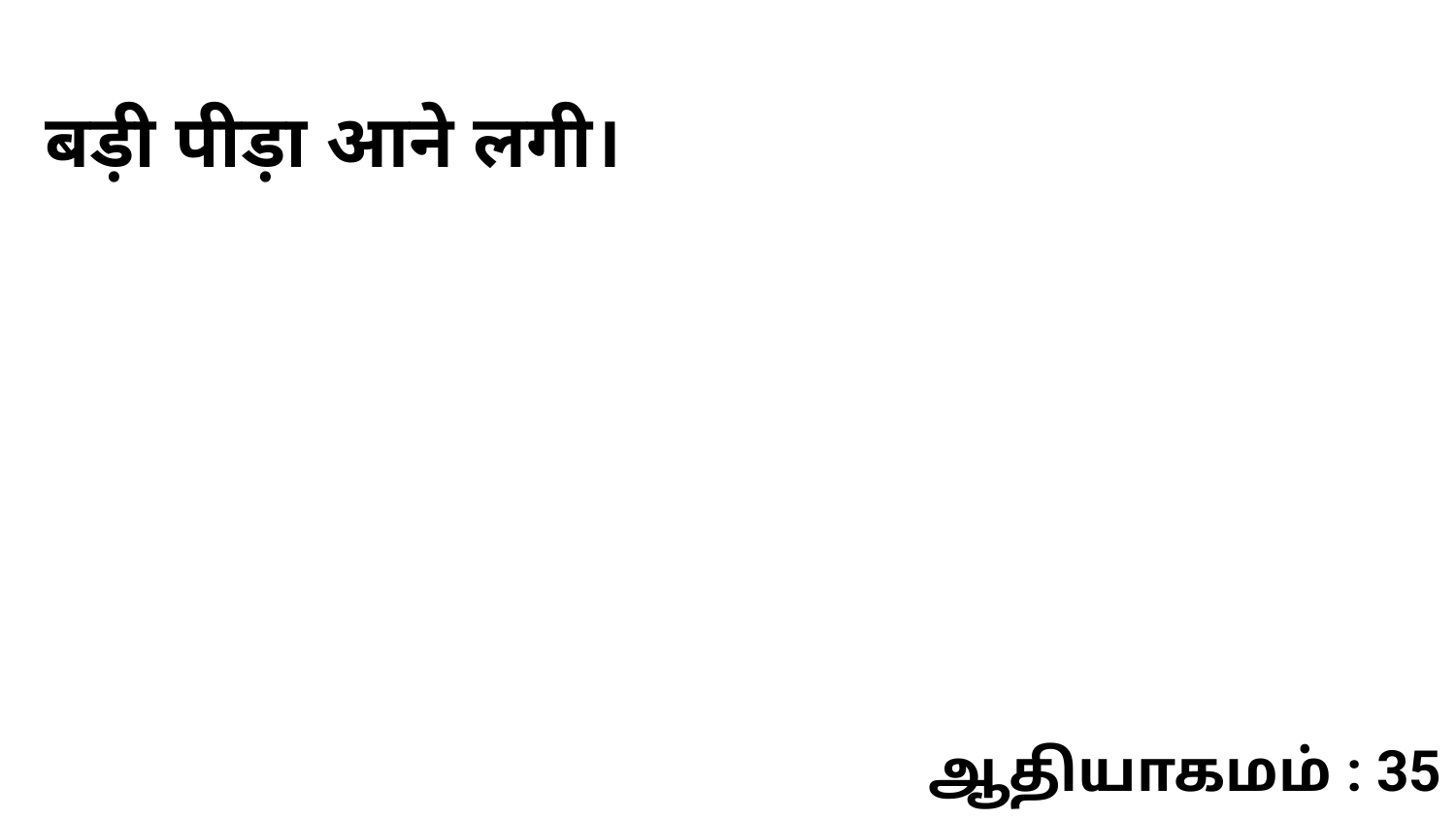

बड़ी पीड़ा आने लगी।
ஆதியாகமம் : 35